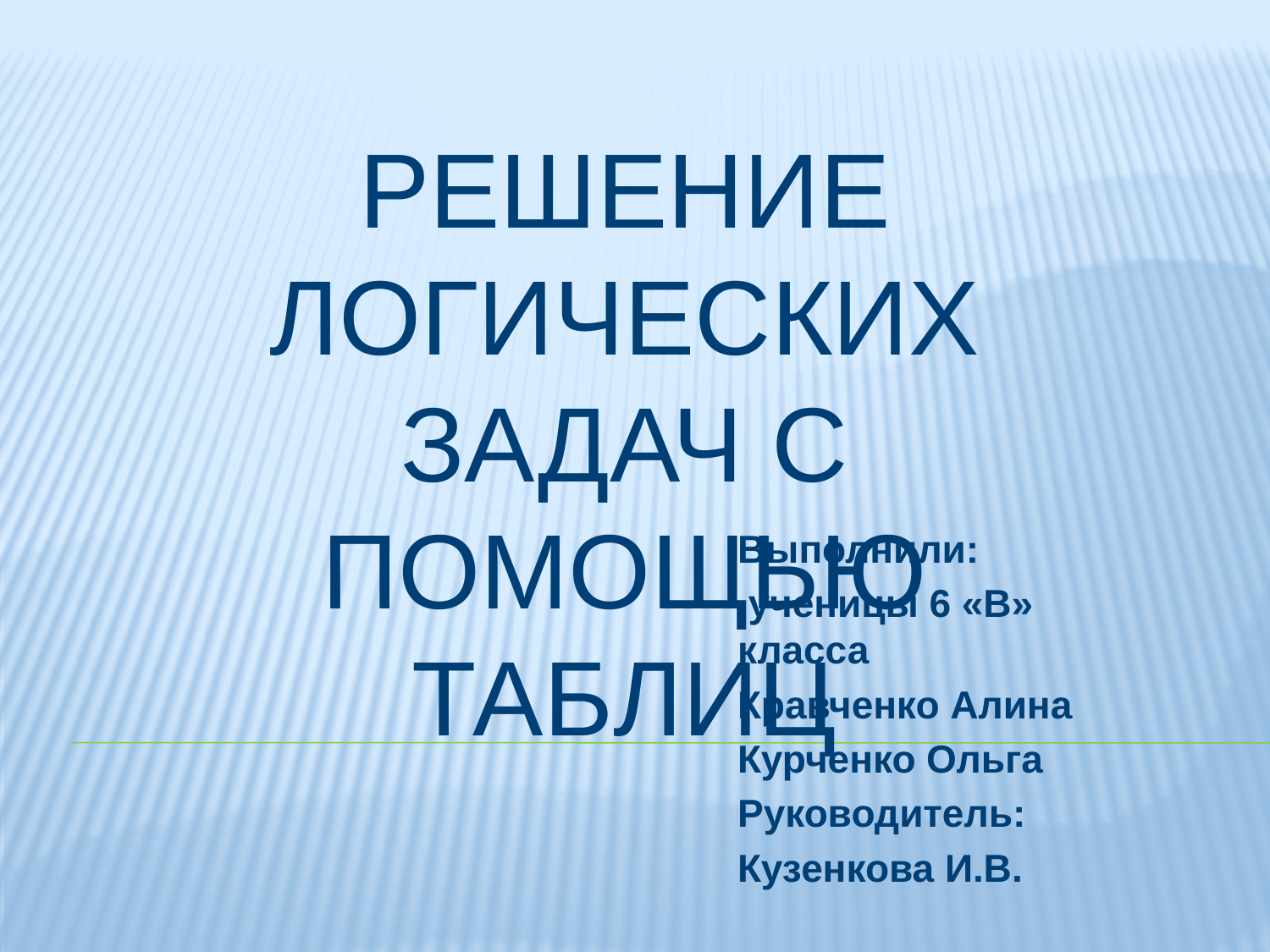

# решение логических задач с помощью таблиц
Выполнили:
 ученицы 6 «В» класса
Кравченко Алина
Курченко Ольга
Руководитель:
Кузенкова И.В.